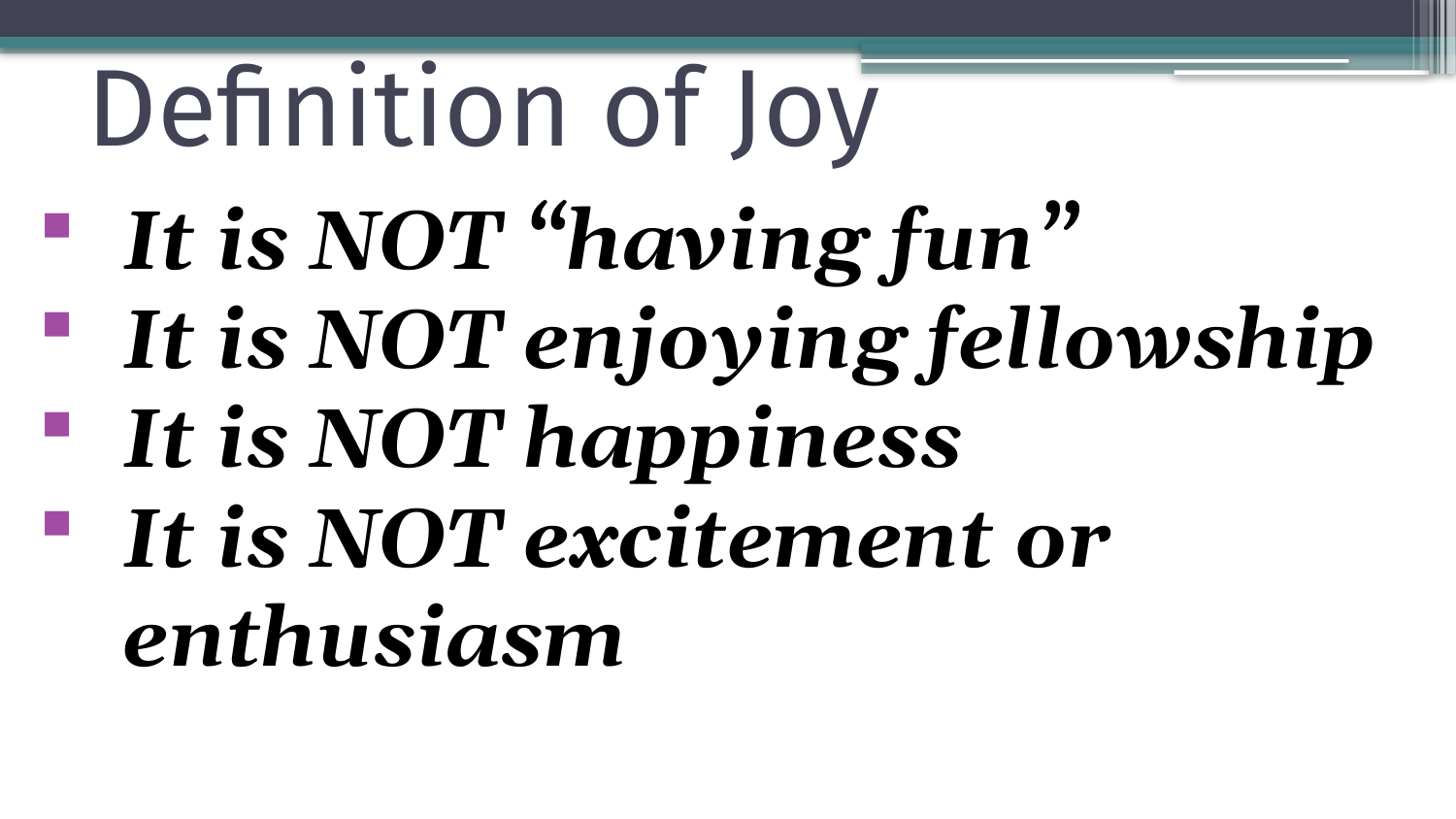

# Definition of Joy
It is NOT “having fun”
It is NOT enjoying fellowship
It is NOT happiness
It is NOT excitement or enthusiasm